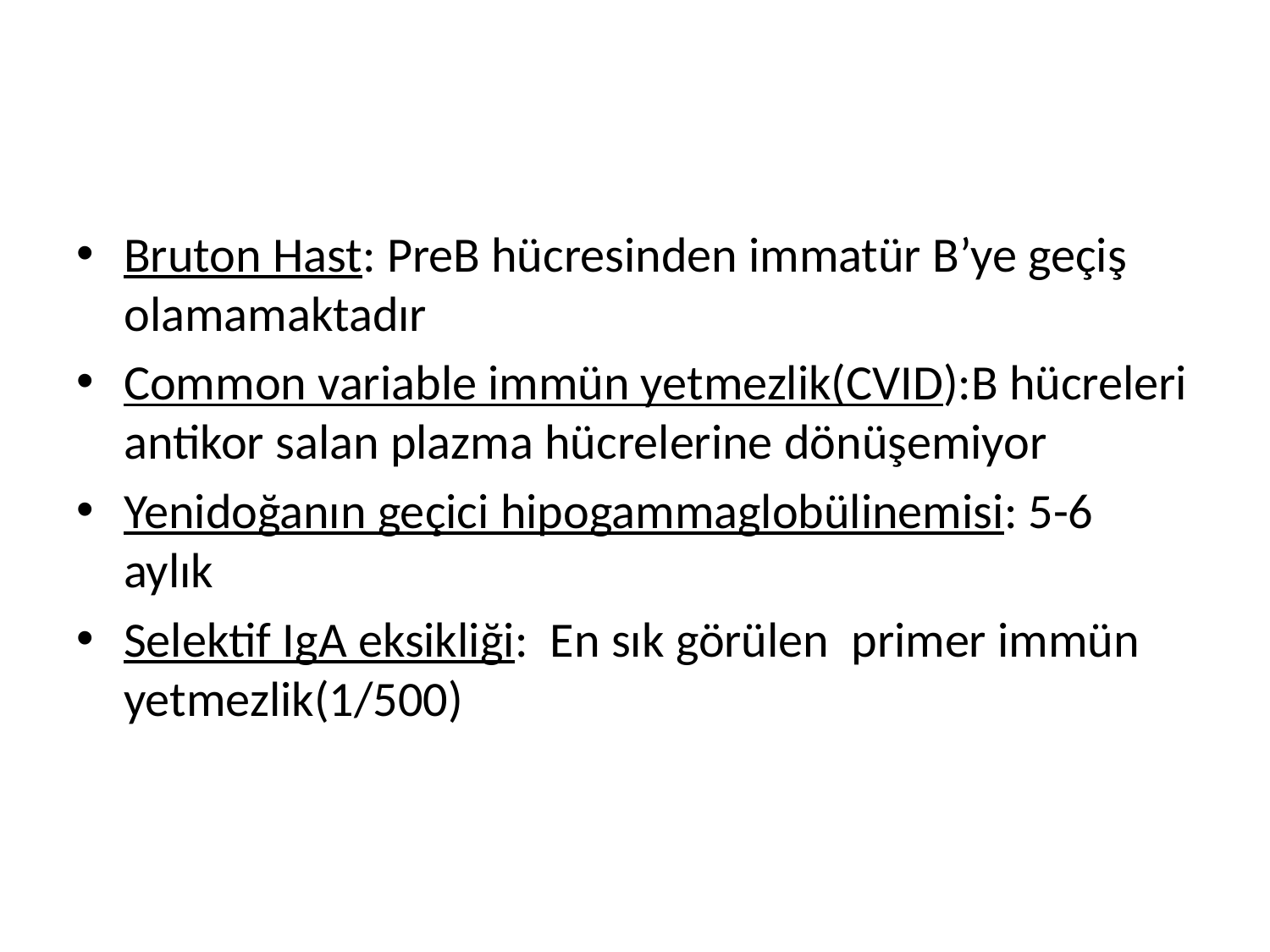

#
Bruton Hast: PreB hücresinden immatür B’ye geçiş olamamaktadır
Common variable immün yetmezlik(CVID):B hücreleri antikor salan plazma hücrelerine dönüşemiyor
Yenidoğanın geçici hipogammaglobülinemisi: 5-6 aylık
Selektif IgA eksikliği:  En sık görülen  primer immün yetmezlik(1/500)